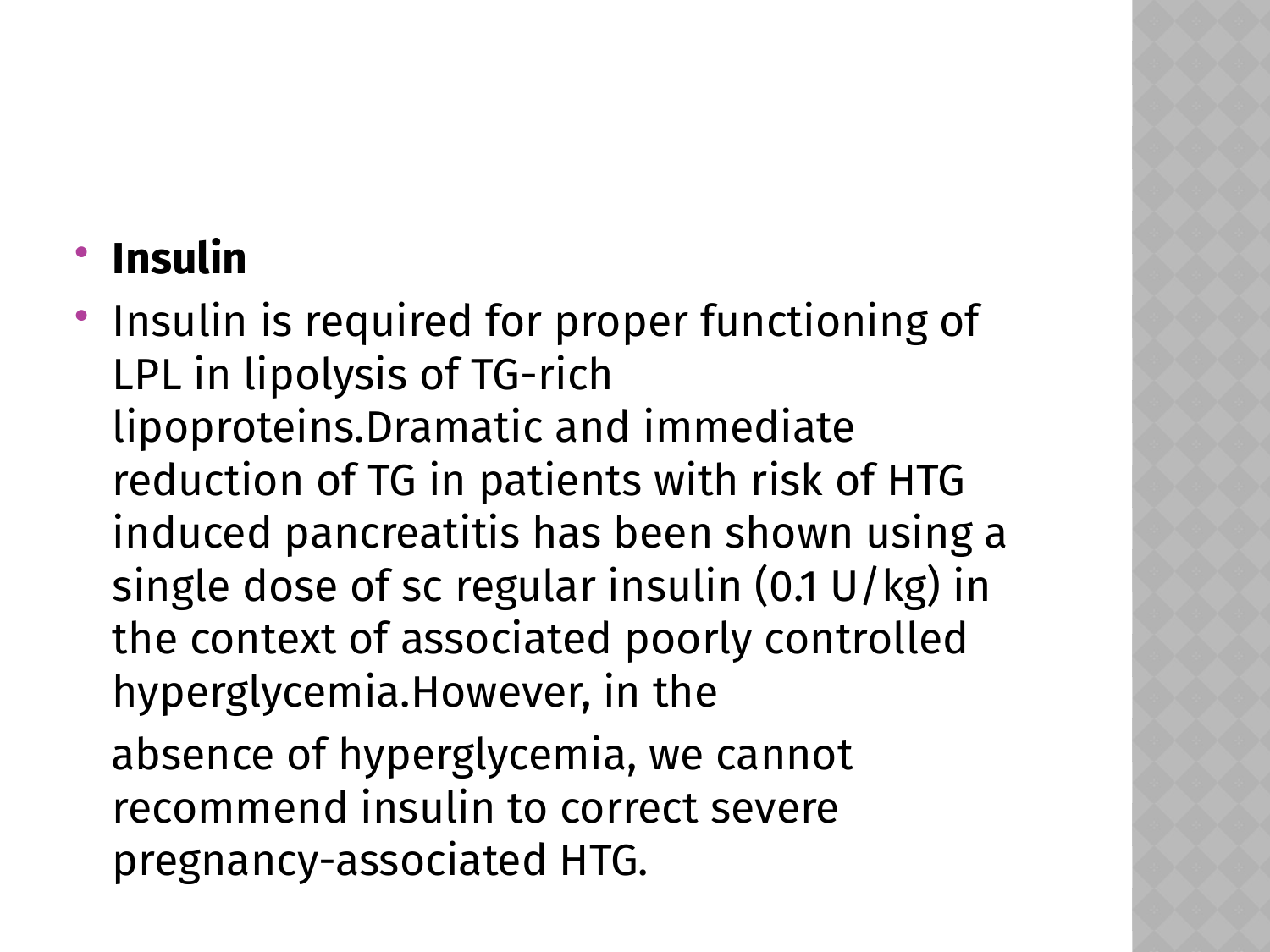

#
Insulin
Insulin is required for proper functioning of LPL in lipolysis of TG-rich lipoproteins.Dramatic and immediate reduction of TG in patients with risk of HTG induced pancreatitis has been shown using a single dose of sc regular insulin (0.1 U/kg) in the context of associated poorly controlled hyperglycemia.However, in the
   absence of hyperglycemia, we cannot recommend insulin to correct severe pregnancy-associated HTG.